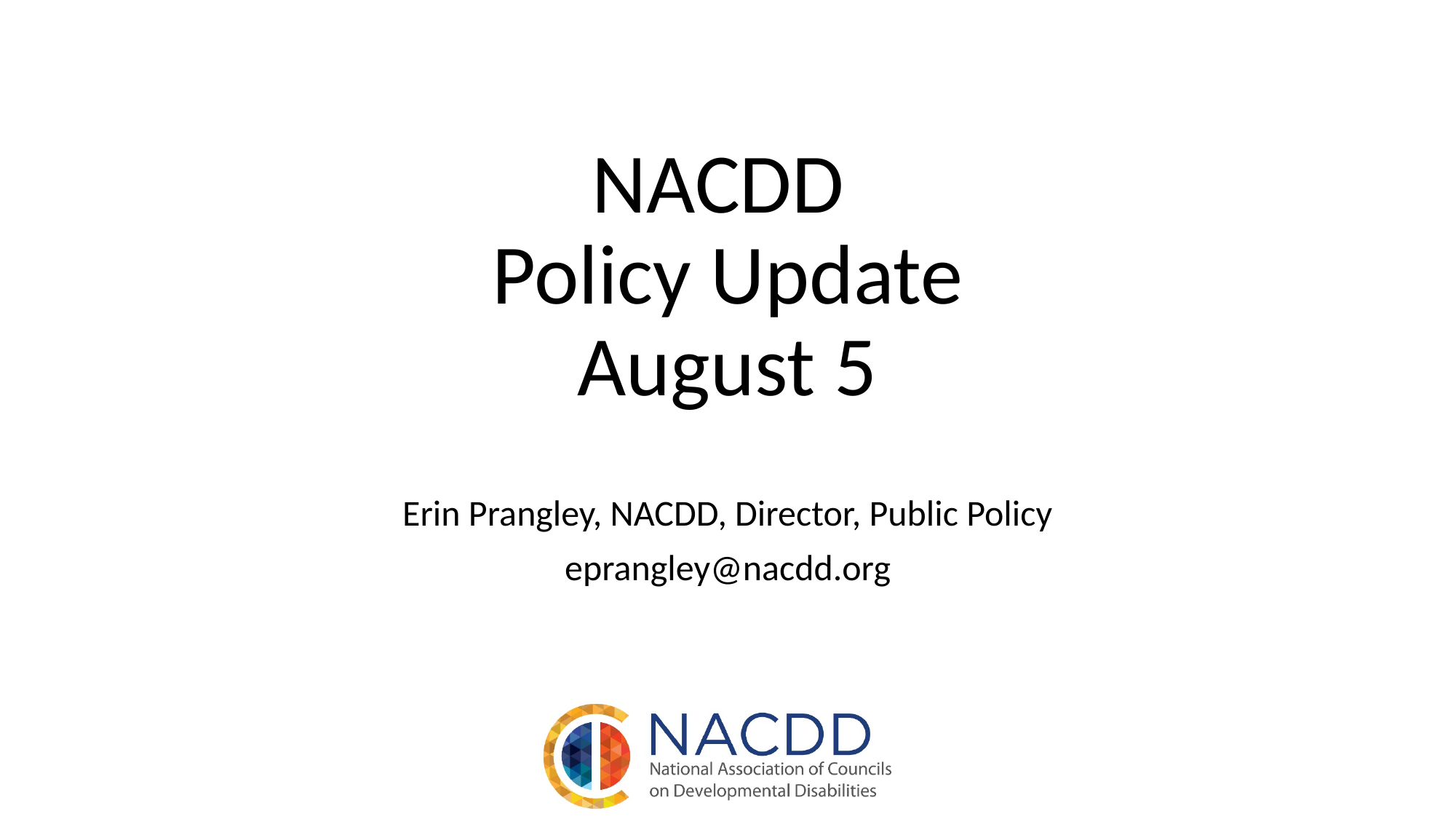

# NACDD Policy Update August 5

Erin Prangley, NACDD, Director, Public Policy
eprangley@nacdd.org